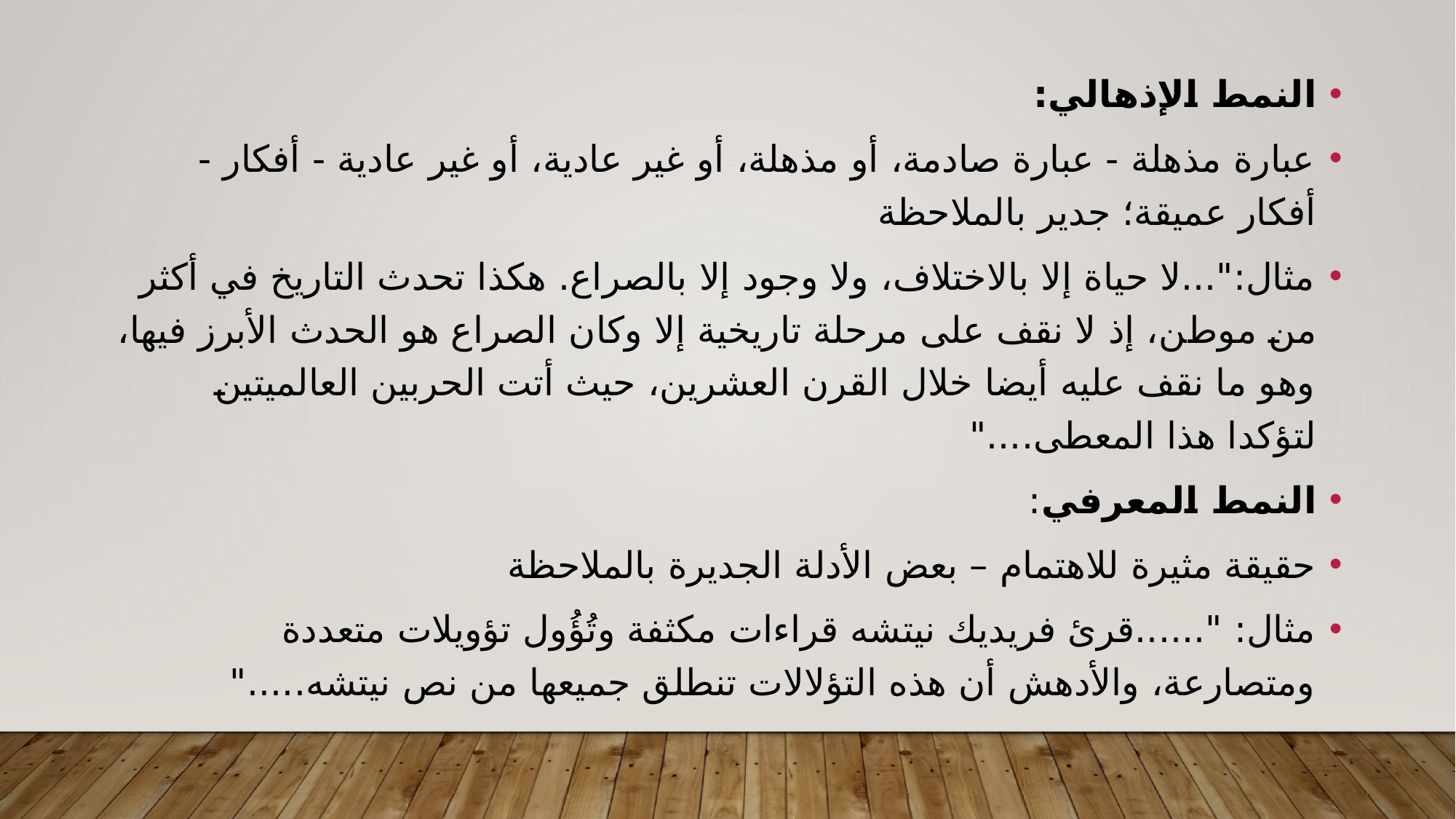

النمط الإذهالي:
عبارة مذهلة - عبارة صادمة، أو مذهلة، أو غير عادية، أو غير عادية - أفكار - أفكار عميقة؛ جدير بالملاحظة
مثال:"...لا حياة إلا بالاختلاف، ولا وجود إلا بالصراع. هكذا تحدث التاريخ في أكثر من موطن، إذ لا نقف على مرحلة تاريخية إلا وكان الصراع هو الحدث الأبرز فيها، وهو ما نقف عليه أيضا خلال القرن العشرين، حيث أتت الحربين العالميتين لتؤكدا هذا المعطى...."
النمط المعرفي:
حقيقة مثيرة للاهتمام – بعض الأدلة الجديرة بالملاحظة
مثال: "......قرئ فريديك نيتشه قراءات مكثفة وتُؤُول تؤويلات متعددة ومتصارعة، والأدهش أن هذه التؤلالات تنطلق جميعها من نص نيتشه....."